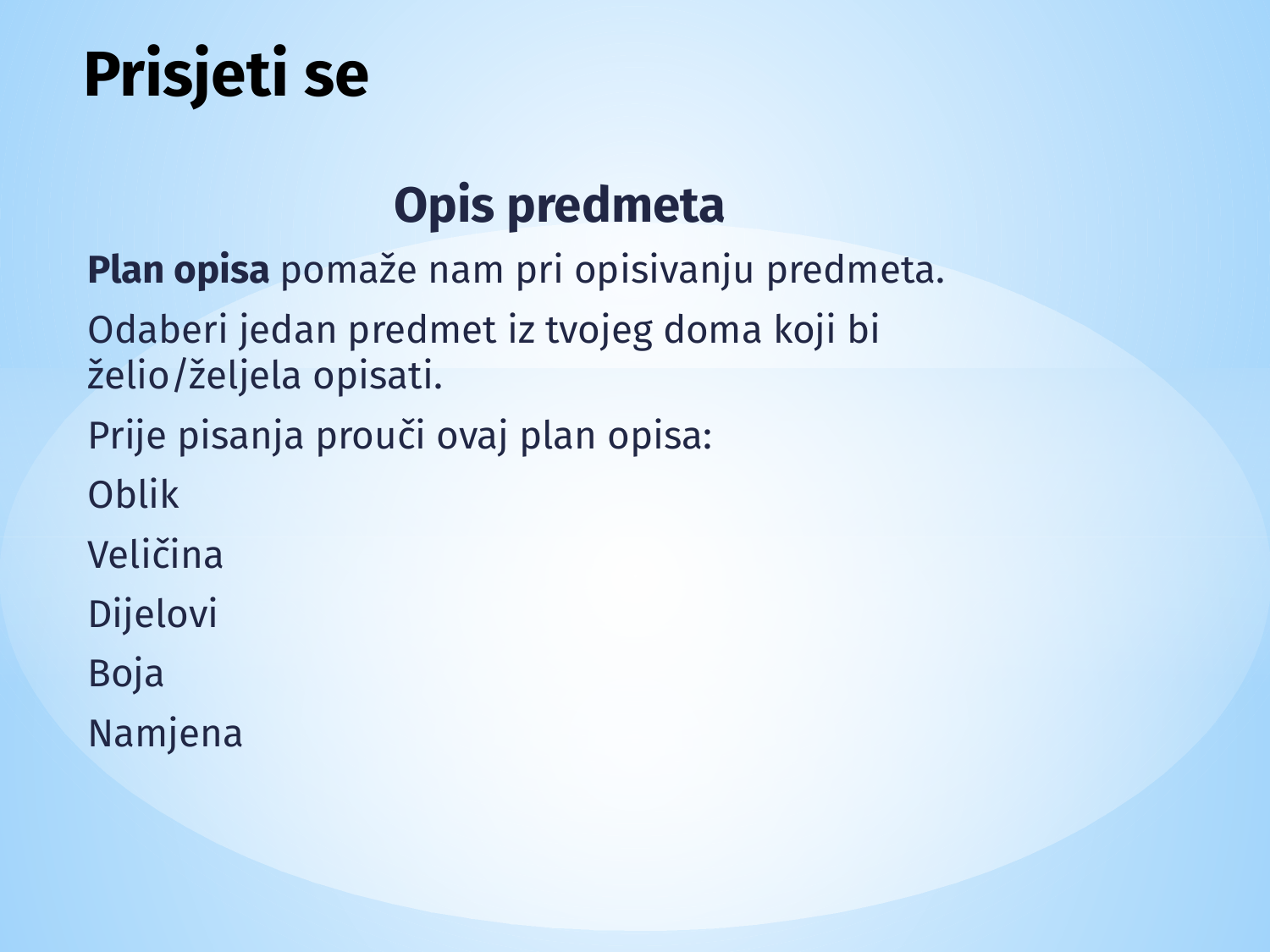

# Prisjeti se
Opis predmeta
Plan opisa pomaže nam pri opisivanju predmeta.
Odaberi jedan predmet iz tvojeg doma koji bi želio/željela opisati.
Prije pisanja prouči ovaj plan opisa:
Oblik
Veličina
Dijelovi
Boja
Namjena